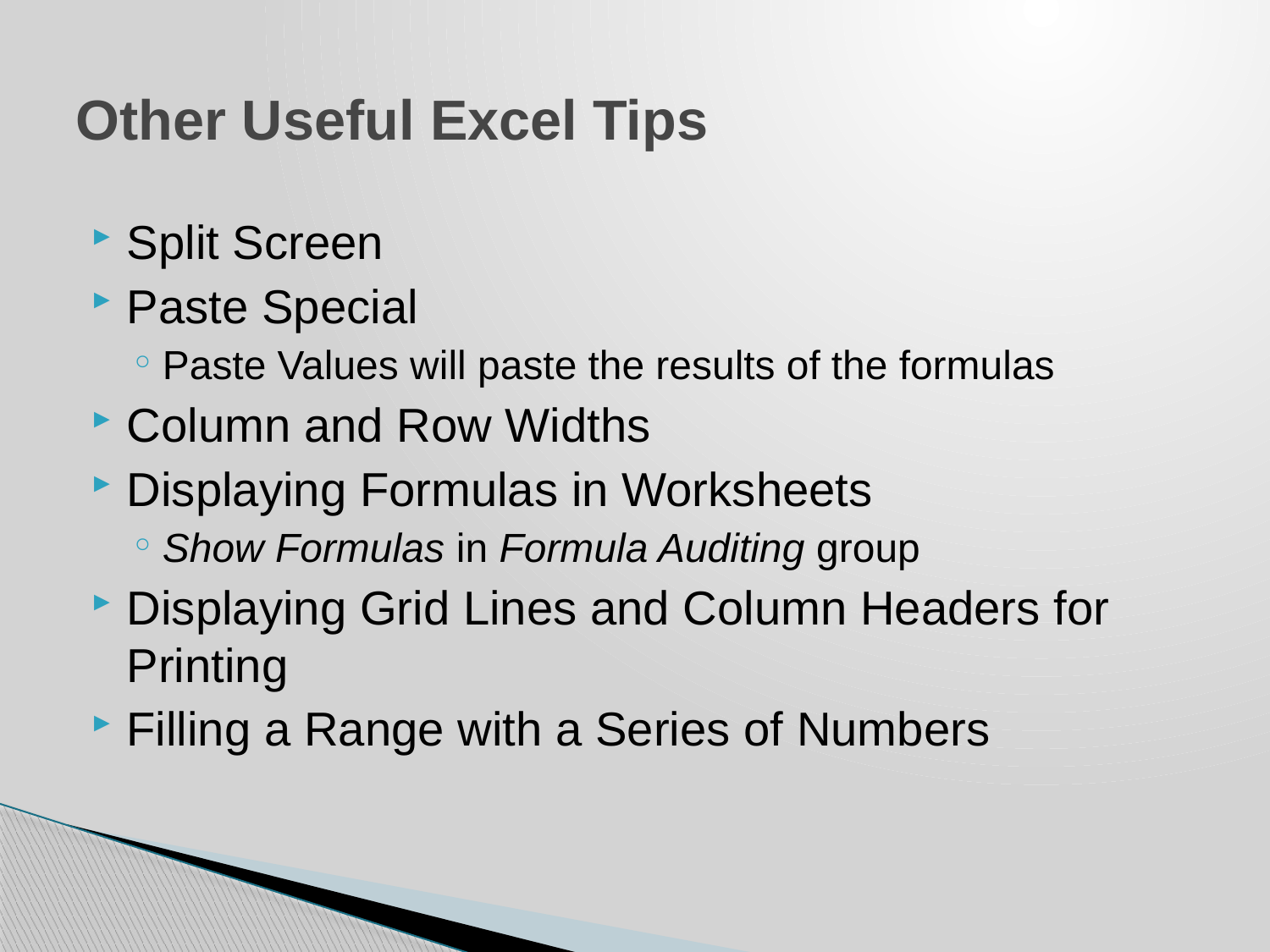

# Other Useful Excel Tips
Split Screen
Paste Special
Paste Values will paste the results of the formulas
Column and Row Widths
Displaying Formulas in Worksheets
Show Formulas in Formula Auditing group
Displaying Grid Lines and Column Headers for Printing
Filling a Range with a Series of Numbers